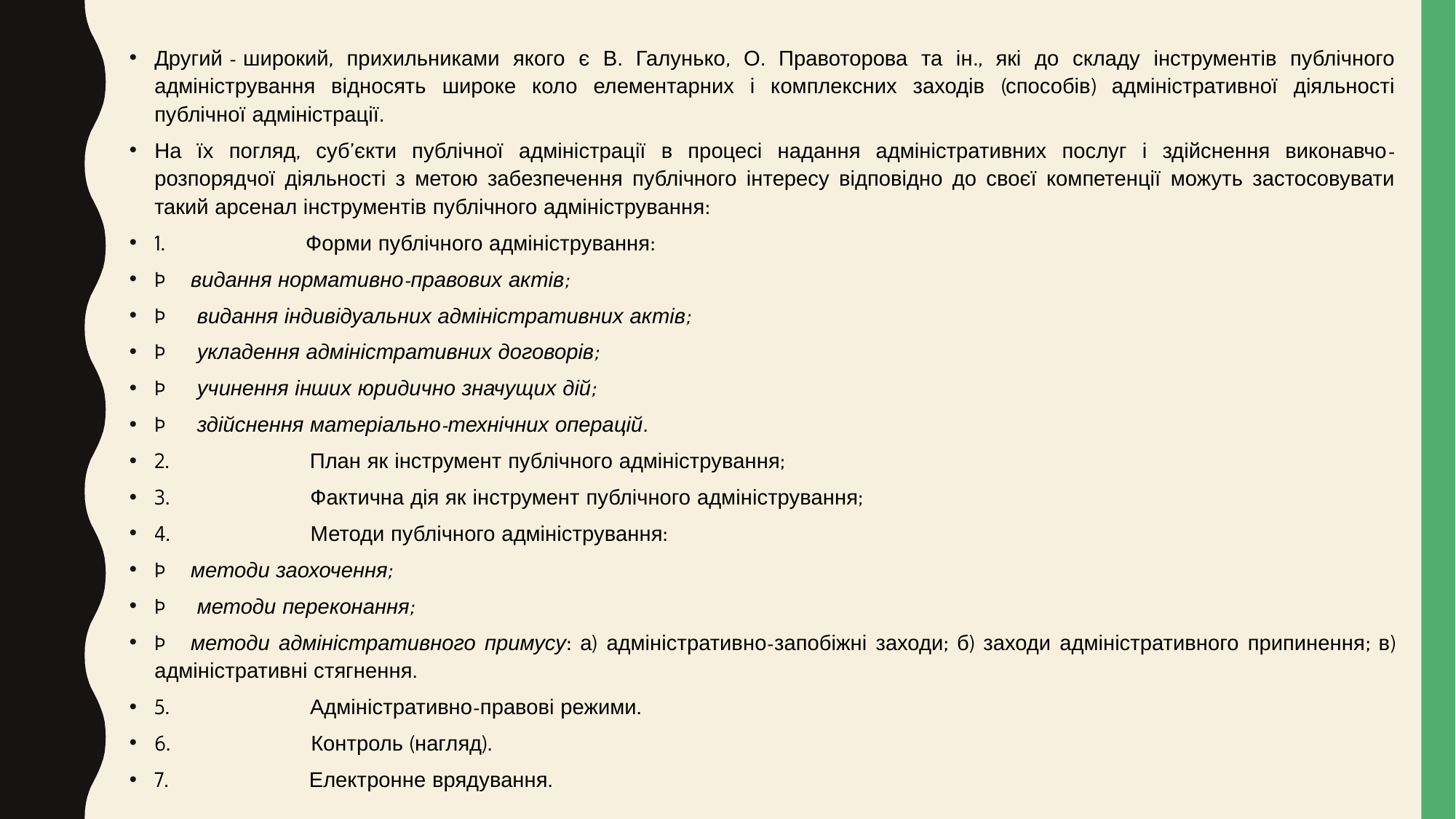

Другий - широкий, прихильниками якого є В. Галунько, О. Правоторова та ін., які до складу інструментів публічного адміністрування відносять широке коло елементарних і комплексних заходів (способів) адміністративної діяльності публічної адміністрації.
На їх погляд, суб’єкти публічної адміністрації в процесі надання адміністративних послуг і здійснення виконавчо-розпорядчої діяльності з метою забезпечення публічного інтересу відповідно до своєї компетенції можуть застосовувати такий арсенал інструментів публічного адміністрування:
1.                      Форми публічного адміністрування:
Þ    видання нормативно-правових актів;
Þ     видання індивідуальних адміністративних актів;
Þ     укладення адміністративних договорів;
Þ     учинення інших юридично значущих дій;
Þ     здійснення матеріально-технічних операцій.
2.                      План як інструмент публічного адміністрування;
3.                      Фактична дія як інструмент публічного адміністрування;
4.                      Методи публічного адміністрування:
Þ    методи заохочення;
Þ     методи переконання;
Þ    методи адміністративного примусу: а) адміністративно-запобіжні заходи; б) заходи адміністративного припинення; в) адміністративні стягнення.
5.                      Адміністративно-правові режими.
6.                      Контроль (нагляд).
7.                      Електронне врядування.